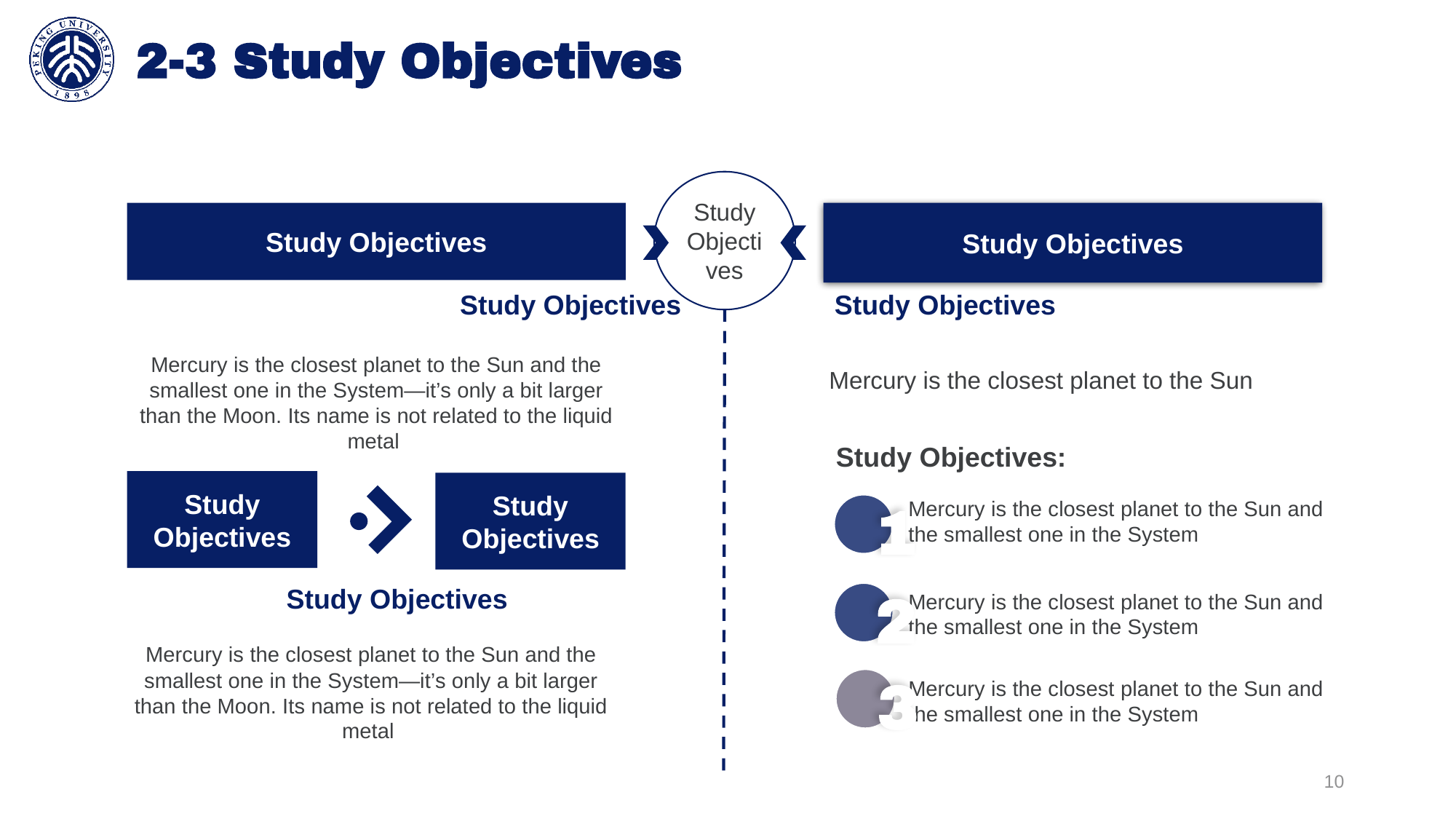

# 2-3 Study Objectives
Study Objectives
Study Objectives
Study Objectives

Study Objectives
Study Objectives
Mercury is the closest planet to the Sun and the smallest one in the System—it’s only a bit larger than the Moon. Its name is not related to the liquid metal
Mercury is the closest planet to the Sun
Study Objectives:
Study Objectives
Study Objectives
1

Mercury is the closest planet to the Sun and the smallest one in the System

Study Objectives
2

Mercury is the closest planet to the Sun and the smallest one in the System
Mercury is the closest planet to the Sun and the smallest one in the System—it’s only a bit larger than the Moon. Its name is not related to the liquid metal
3

Mercury is the closest planet to the Sun and the smallest one in the System
10